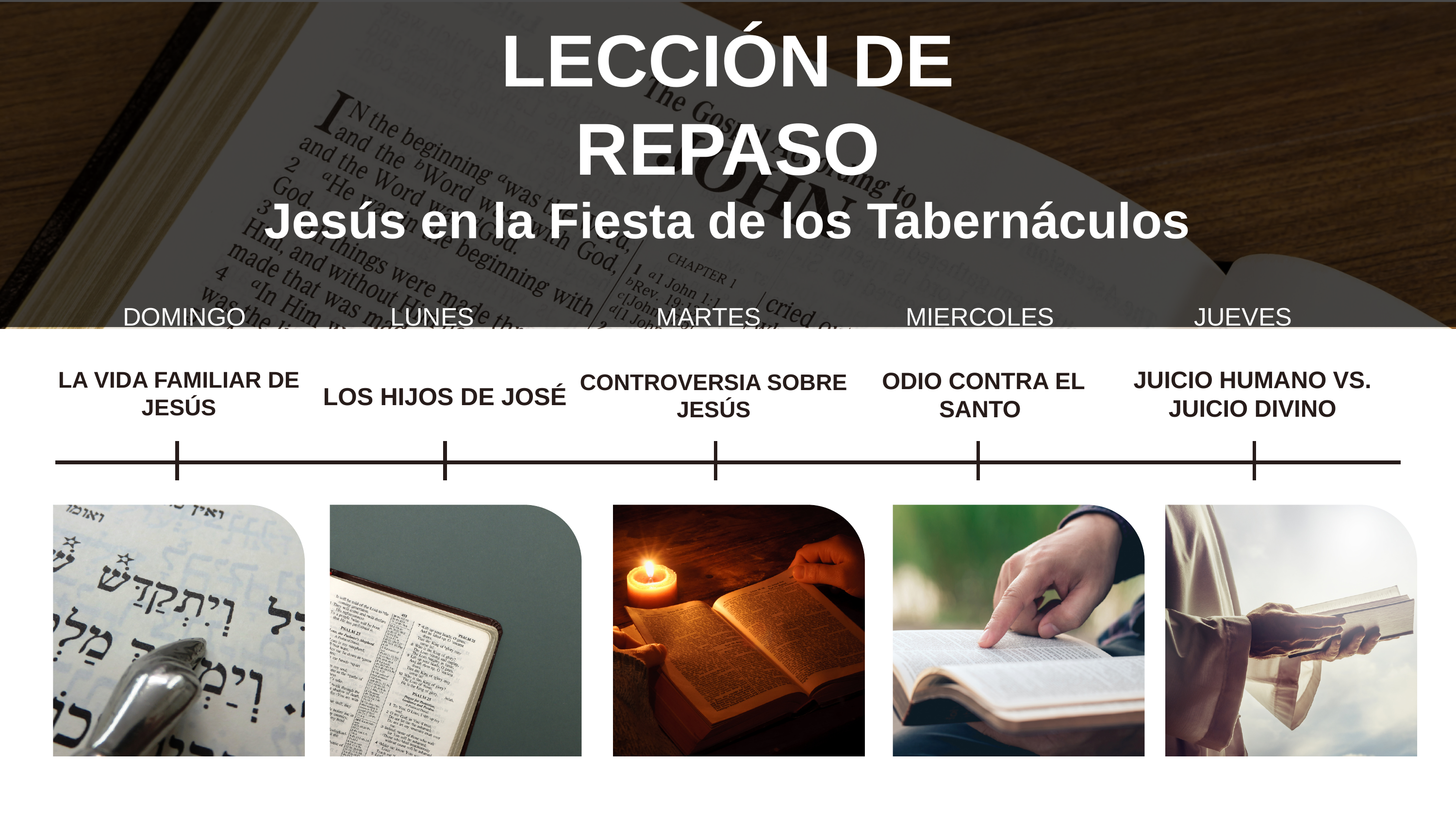

LECCIÓN DE REPASO
Jesús en la Fiesta de los Tabernáculos
DOMINGO
LUNES
MARTES
MIERCOLES
JUEVES
JUICIO HUMANO VS. JUICIO DIVINO
LA VIDA FAMILIAR DE JESÚS
 ODIO CONTRA EL SANTO
CONTROVERSIA SOBRE JESÚS
LOS HIJOS DE JOSÉ